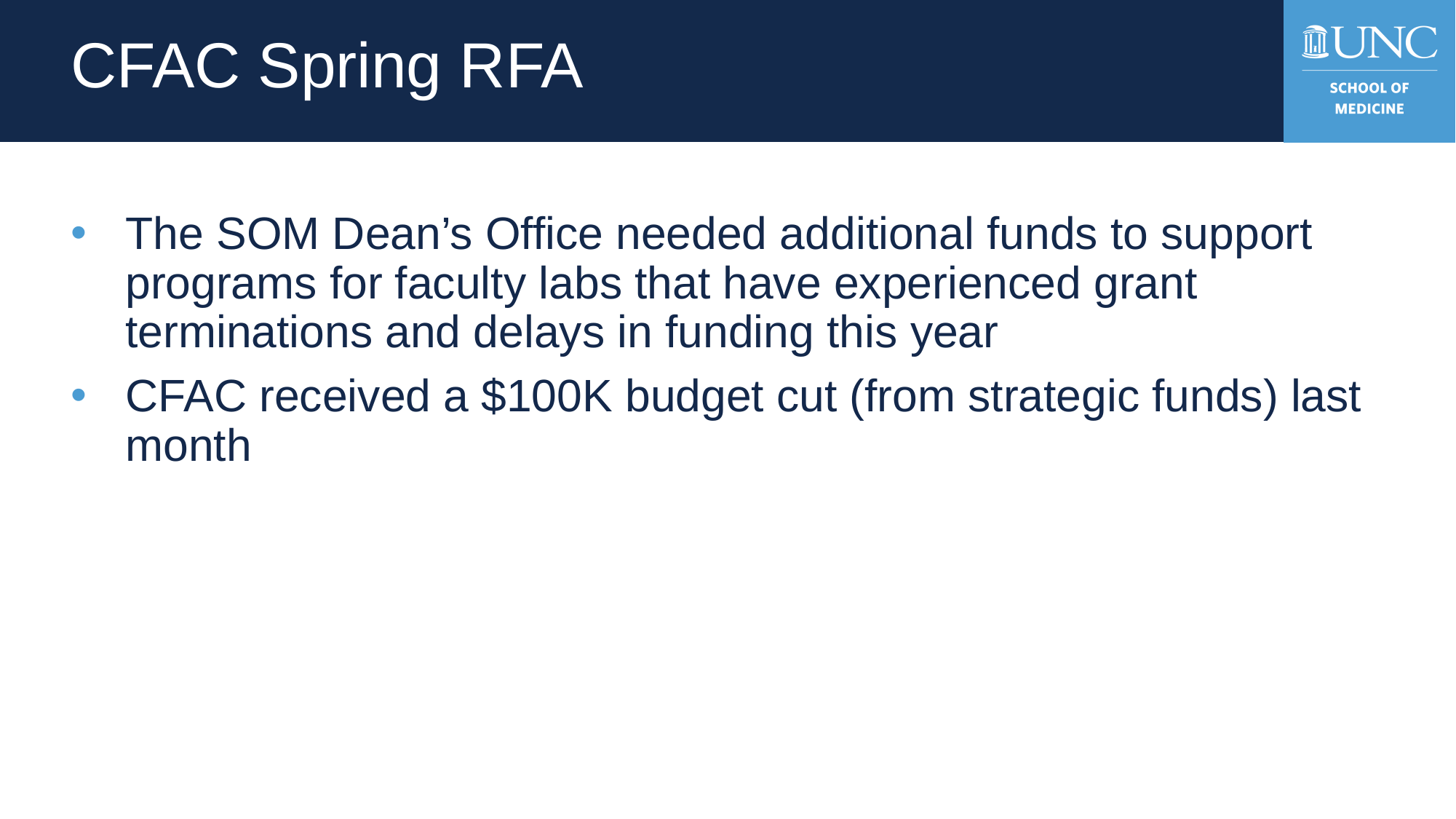

# CFAC Spring RFA
The SOM Dean’s Office needed additional funds to support programs for faculty labs that have experienced grant terminations and delays in funding this year
CFAC received a $100K budget cut (from strategic funds) last month